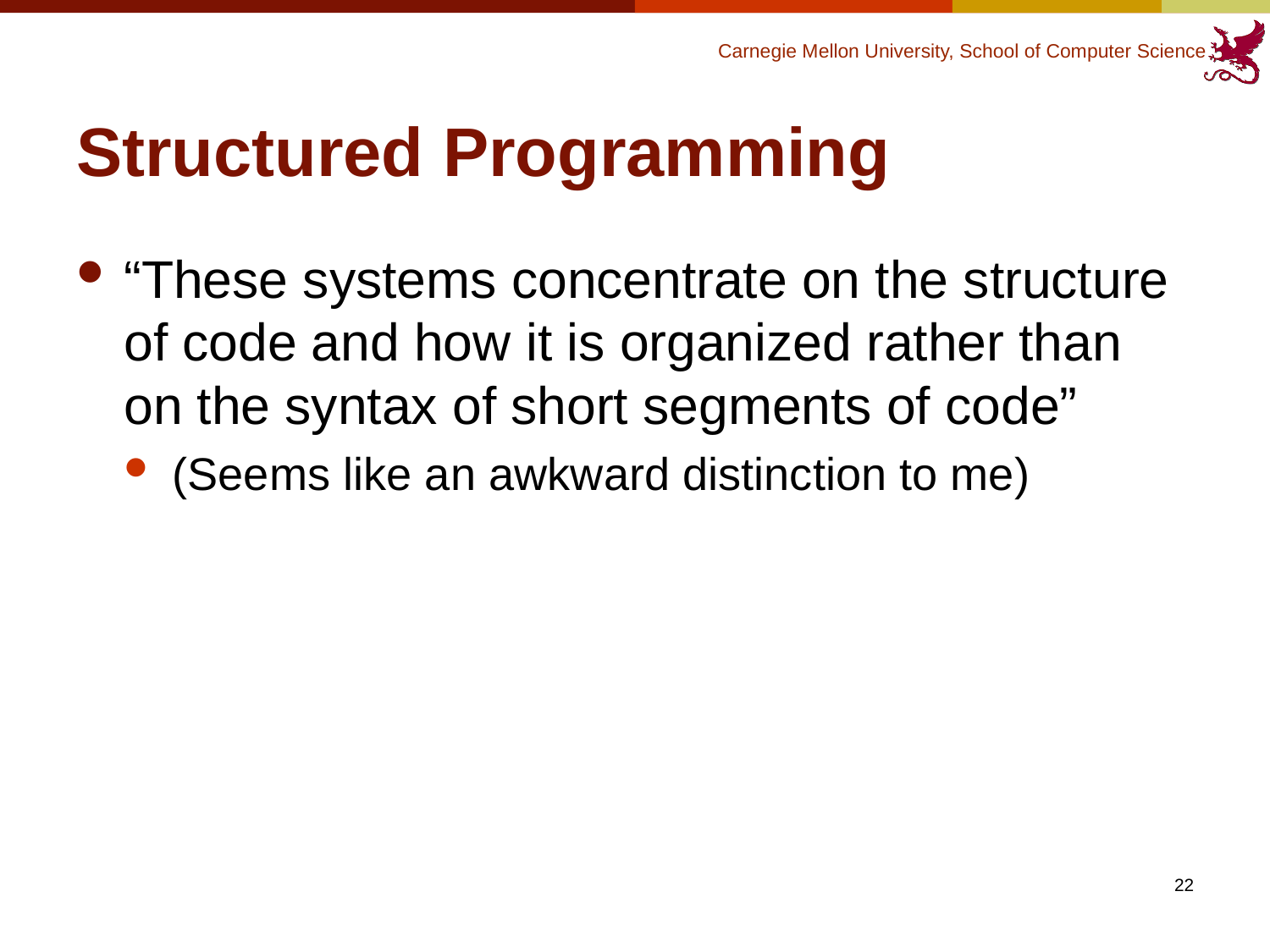

# Structured Programming
“These systems concentrate on the structure of code and how it is organized rather than on the syntax of short segments of code”
(Seems like an awkward distinction to me)
22